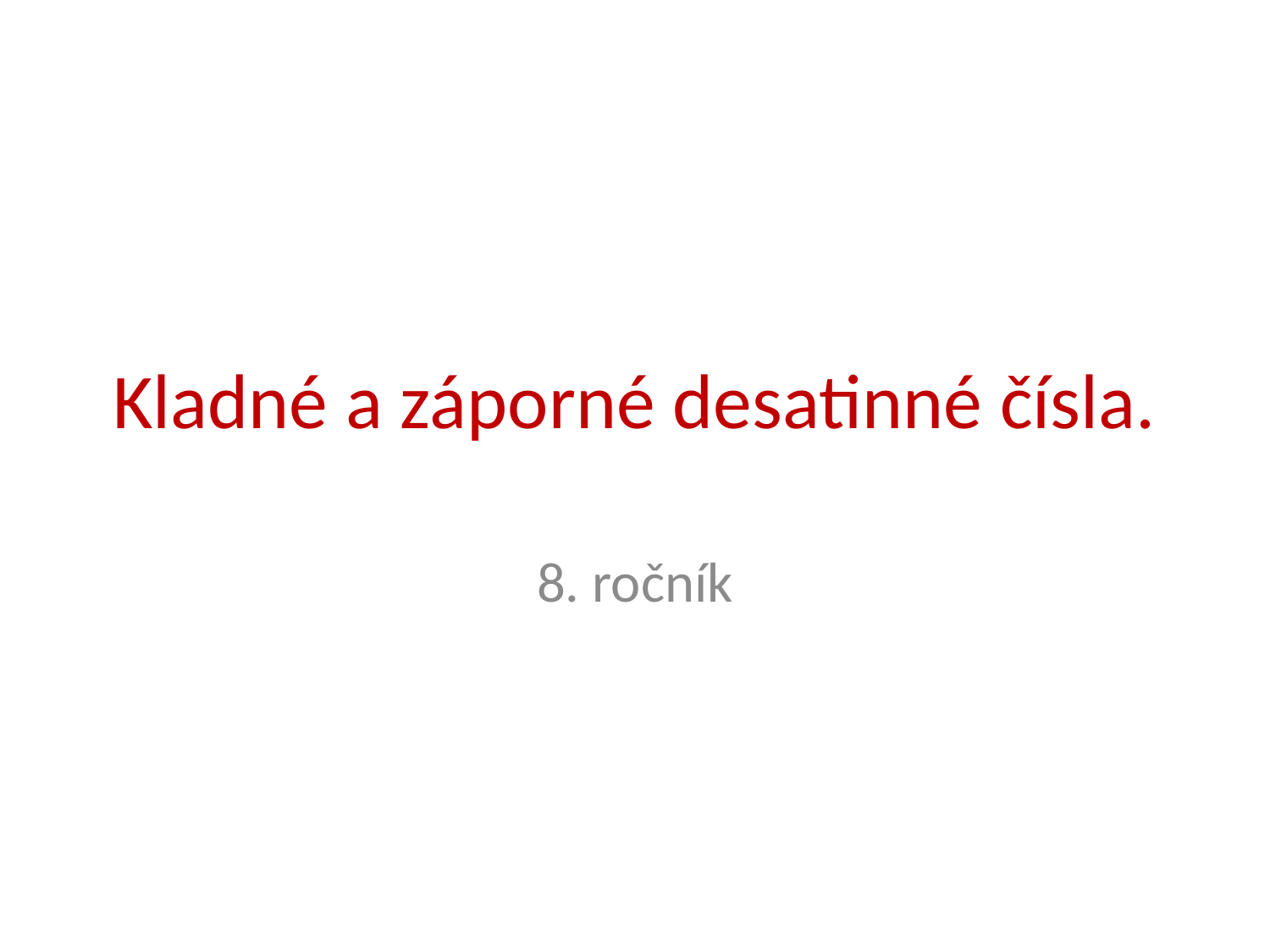

# Kladné a záporné desatinné čísla.
8. ročník